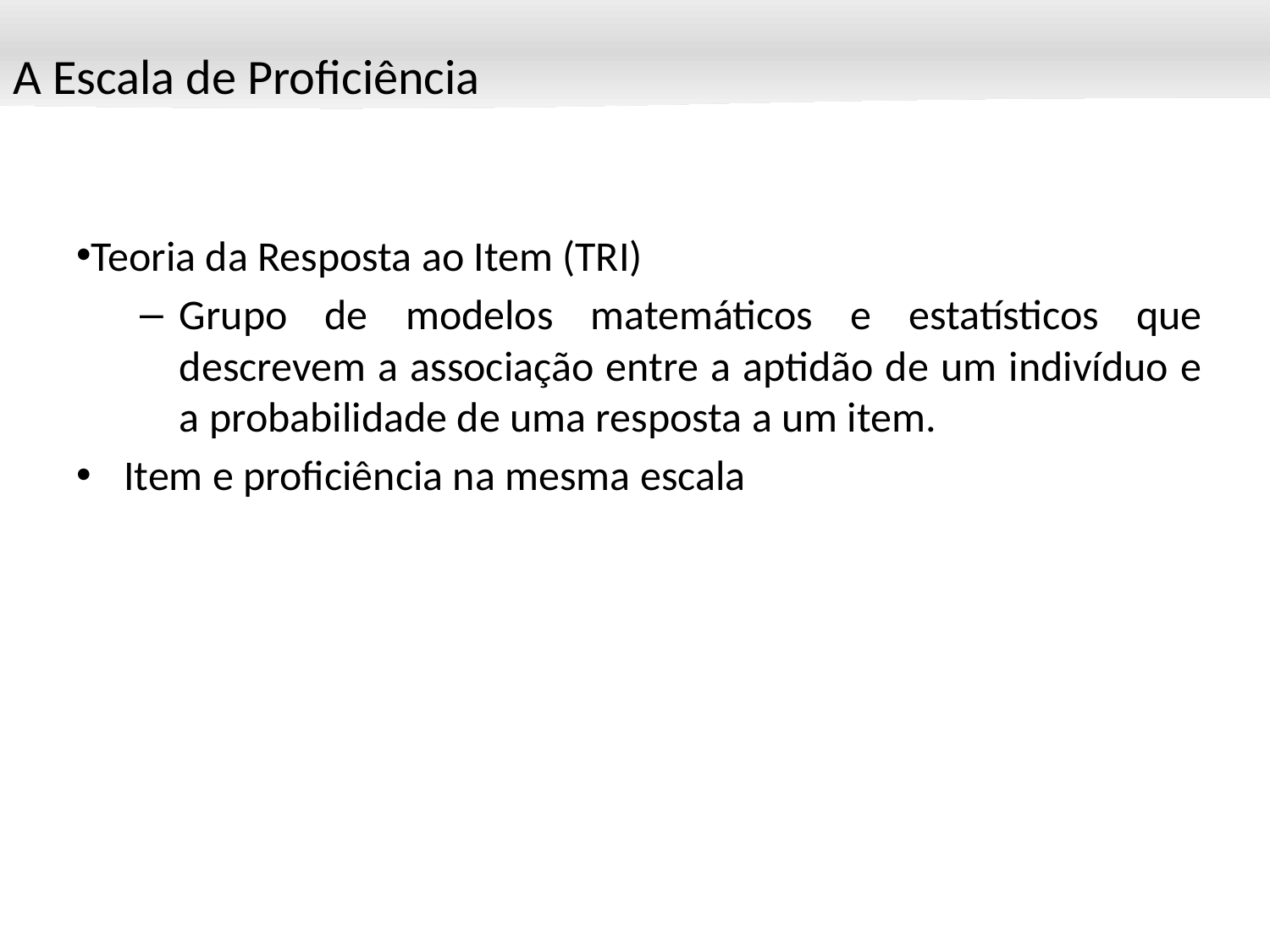

A Escala de Proficiência
Teoria da Resposta ao Item (TRI)
Grupo de modelos matemáticos e estatísticos que descrevem a associação entre a aptidão de um indivíduo e a probabilidade de uma resposta a um item.
Item e proficiência na mesma escala